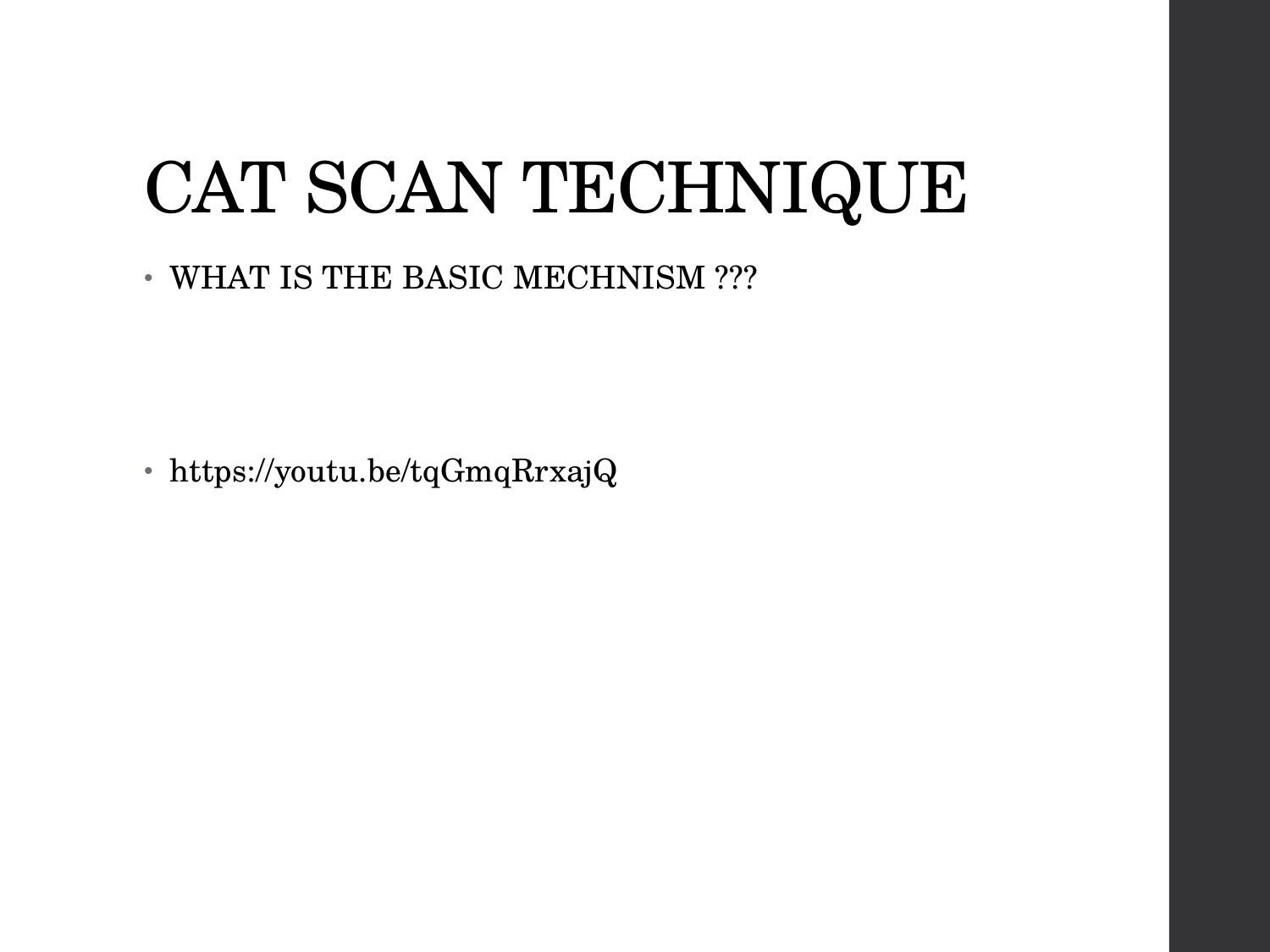

# CAT SCAN TECHNIQUE
WHAT IS THE BASIC MECHNISM ???

https://youtu.be/tqGmqRrxajQ